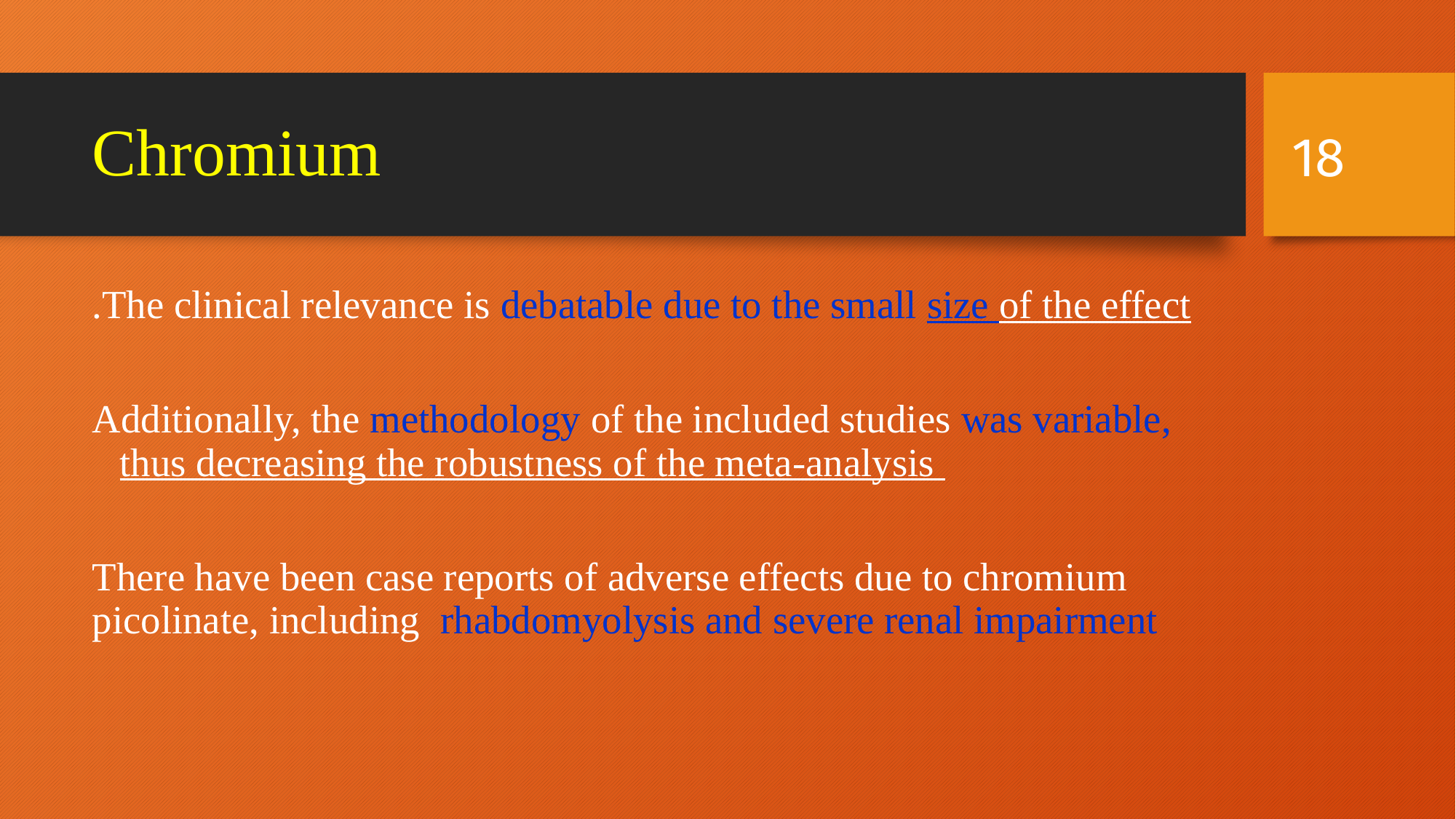

18
# Chromium
The clinical relevance is debatable due to the small size of the effect.

Additionally, the methodology of the included studies was variable, thus decreasing the robustness of the meta-analysis

There have been case reports of adverse effects due to chromium picolinate, including  rhabdomyolysis and severe renal impairment